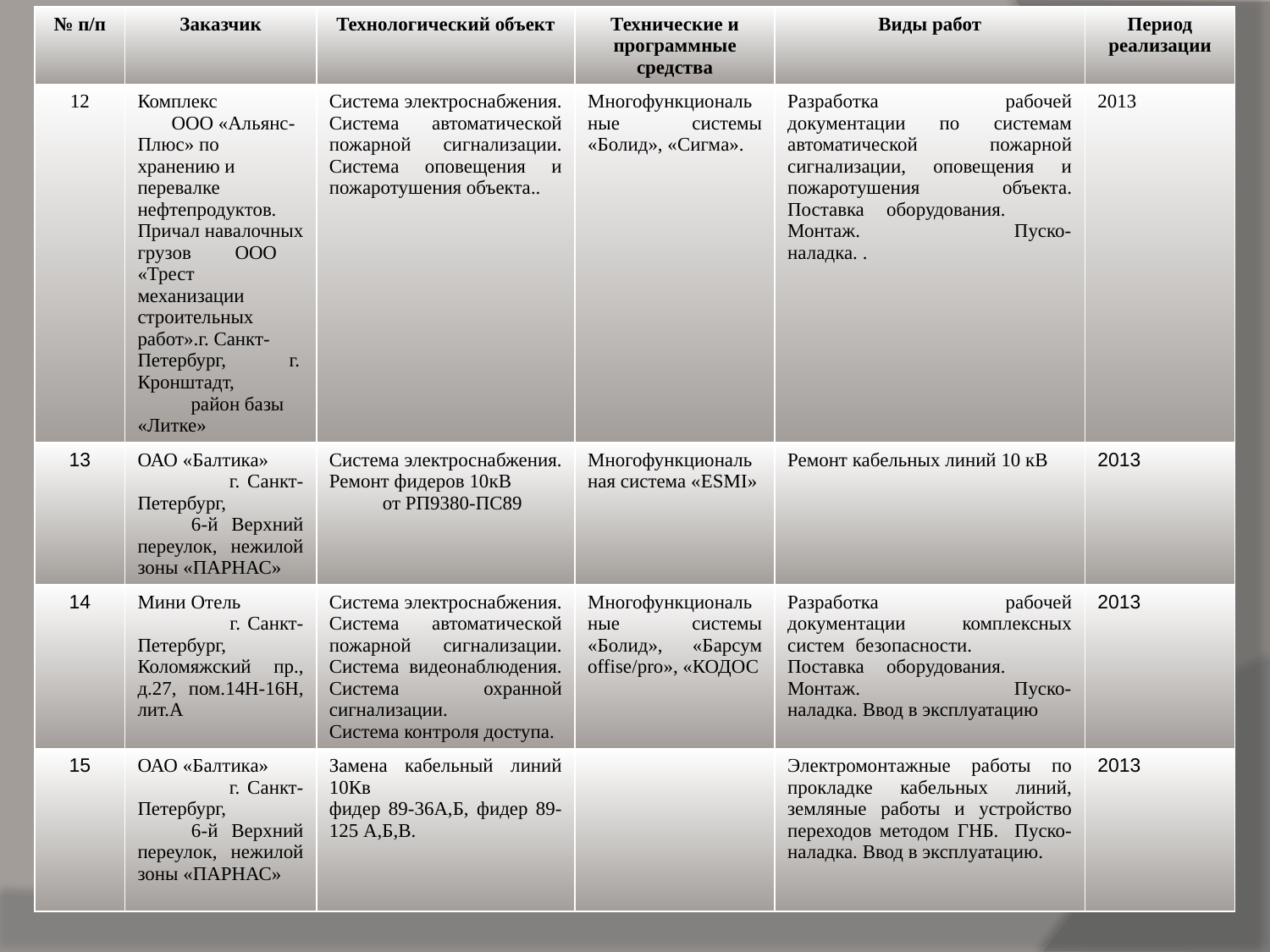

| № п/п | Заказчик | Технологический объект | Технические и программные средства | Виды работ | Период реализации |
| --- | --- | --- | --- | --- | --- |
| 12 | Комплекс ООО «Альянс-Плюс» по хранению и перевалке нефтепродуктов. Причал навалочных грузов ООО «Трест механизации строительных работ».г. Санкт-Петербург, г. Кронштадт, район базы «Литке» | Система электроснабжения. Система автоматической пожарной сигнализации. Система оповещения и пожаротушения объекта.. | Многофункциональные системы «Болид», «Сигма». | Разработка рабочей документации по системам автоматической пожарной сигнализации, оповещения и пожаротушения объекта. Поставка оборудования. Монтаж. Пуско-наладка. . | 2013 |
| 13 | ОАО «Балтика» г. Санкт-Петербург, 6-й Верхний переулок, нежилой зоны «ПАРНАС» | Система электроснабжения. Ремонт фидеров 10кВ от РП9380-ПС89 | Многофункциональная система «ESMI» | Ремонт кабельных линий 10 кВ | 2013 |
| 14 | Мини Отель г. Санкт-Петербург, Коломяжский пр., д.27, пом.14Н-16Н, лит.А | Система электроснабжения. Система автоматической пожарной сигнализации. Система видеонаблюдения. Система охранной сигнализации. Система контроля доступа. | Многофункциональные системы «Болид», «Барсум offise/pro», «КОДОС | Разработка рабочей документации комплексных систем безопасности. Поставка оборудования. Монтаж. Пуско-наладка. Ввод в эксплуатацию | 2013 |
| 15 | ОАО «Балтика» г. Санкт-Петербург, 6-й Верхний переулок, нежилой зоны «ПАРНАС» | Замена кабельный линий 10Кв фидер 89-36А,Б, фидер 89-125 А,Б,В. |  | Электромонтажные работы по прокладке кабельных линий, земляные работы и устройство переходов методом ГНБ. Пуско-наладка. Ввод в эксплуатацию. | 2013 |